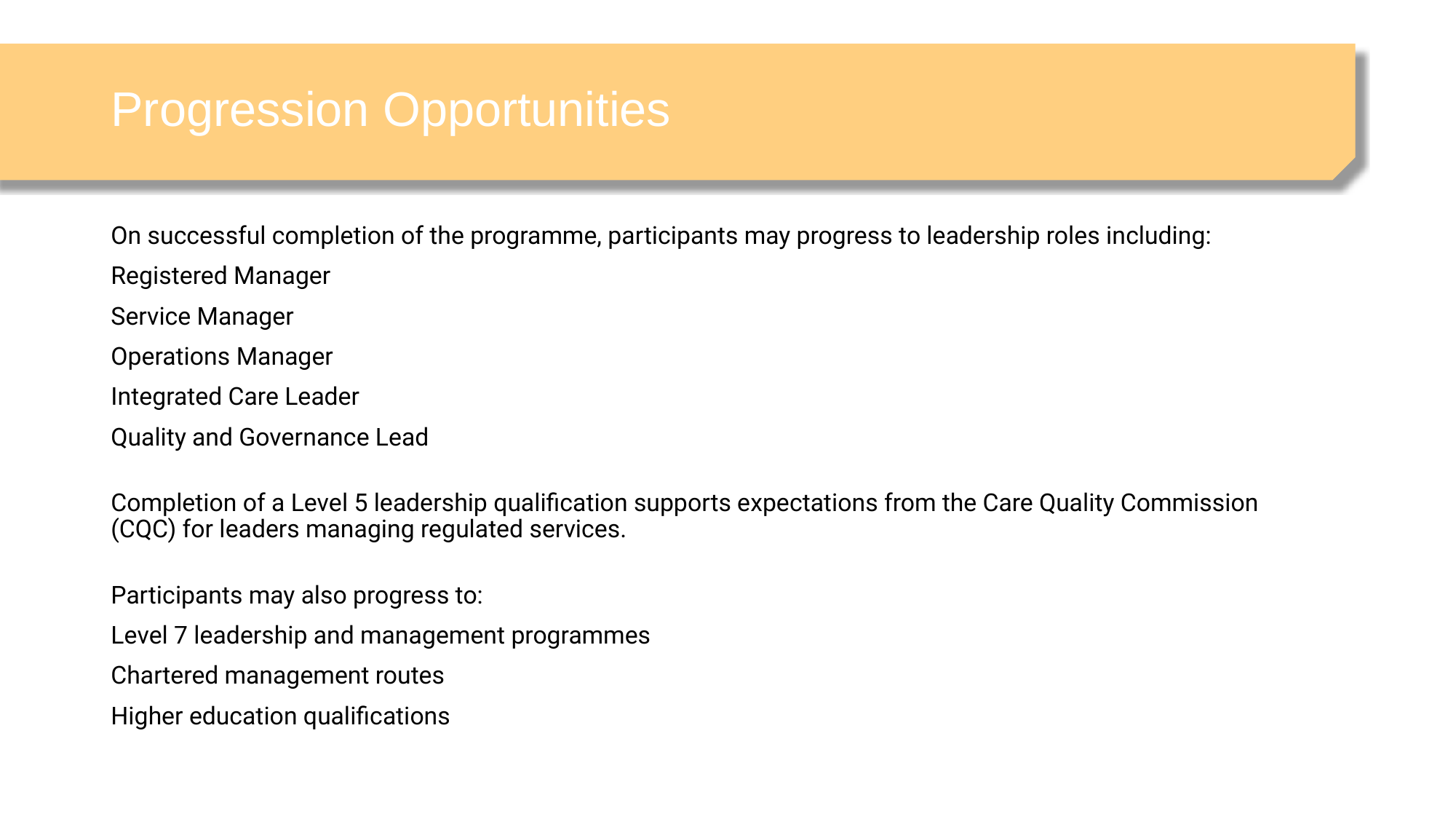

# Progression Opportunities
On successful completion of the programme, participants may progress to leadership roles including:
Registered Manager
Service Manager
Operations Manager
Integrated Care Leader
Quality and Governance Lead
Completion of a Level 5 leadership qualification supports expectations from the Care Quality Commission (CQC) for leaders managing regulated services.
Participants may also progress to:
Level 7 leadership and management programmes
Chartered management routes
Higher education qualifications